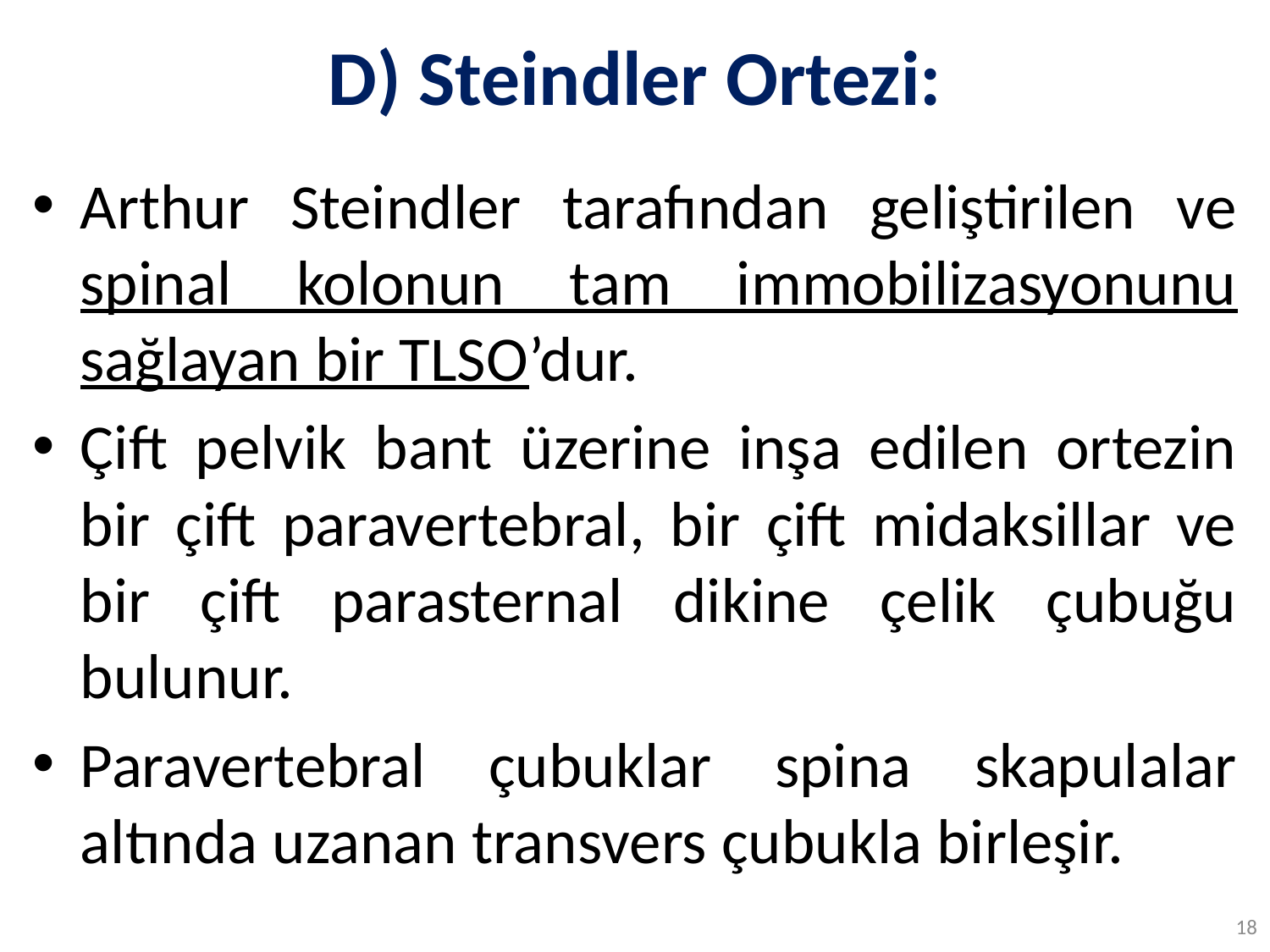

# D) Steindler Ortezi:
Arthur Steindler tarafından geliştirilen ve spinal kolonun tam immobilizasyonunu sağlayan bir TLSO’dur.
Çift pelvik bant üzerine inşa edilen ortezin bir çift paravertebral, bir çift midaksillar ve bir çift parasternal dikine çelik çubuğu bulunur.
Paravertebral çubuklar spina skapulalar altında uzanan transvers çubukla birleşir.
18